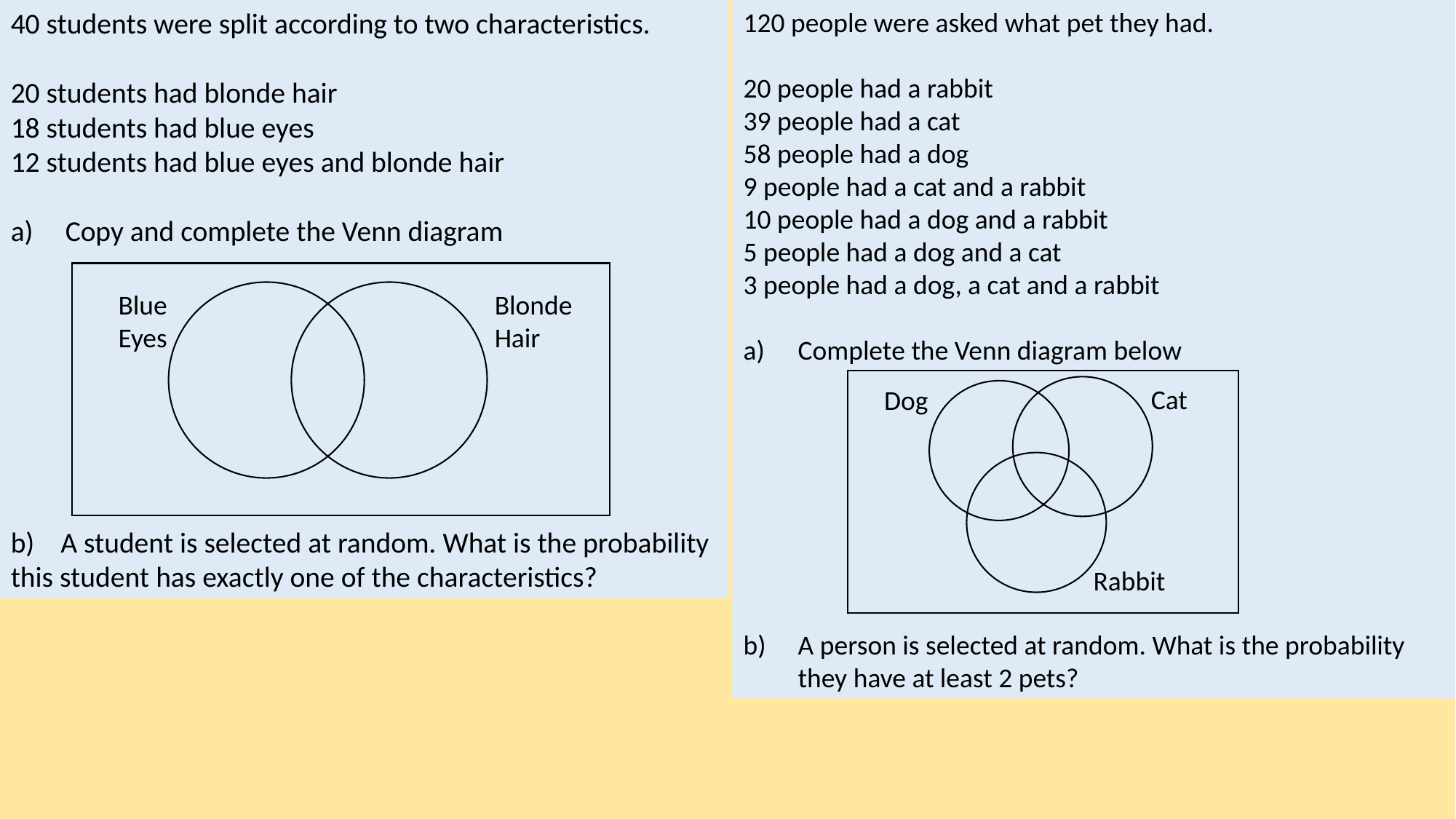

40 students were split according to two characteristics.

20 students had blonde hair
18 students had blue eyes
12 students had blue eyes and blonde hair

Copy and complete the Venn diagram

b)    A student is selected at random. What is the probability this student has exactly one of the characteristics?
120 people were asked what pet they had.

20 people had a rabbit
39 people had a cat
58 people had a dog
9 people had a cat and a rabbit
10 people had a dog and a rabbit
5 people had a dog and a cat
3 people had a dog, a cat and a rabbit

Complete the Venn diagram below

A person is selected at random. What is the probability they have at least 2 pets?

Blue Eyes

Blonde Hair

Cat
Dog

Rabbit